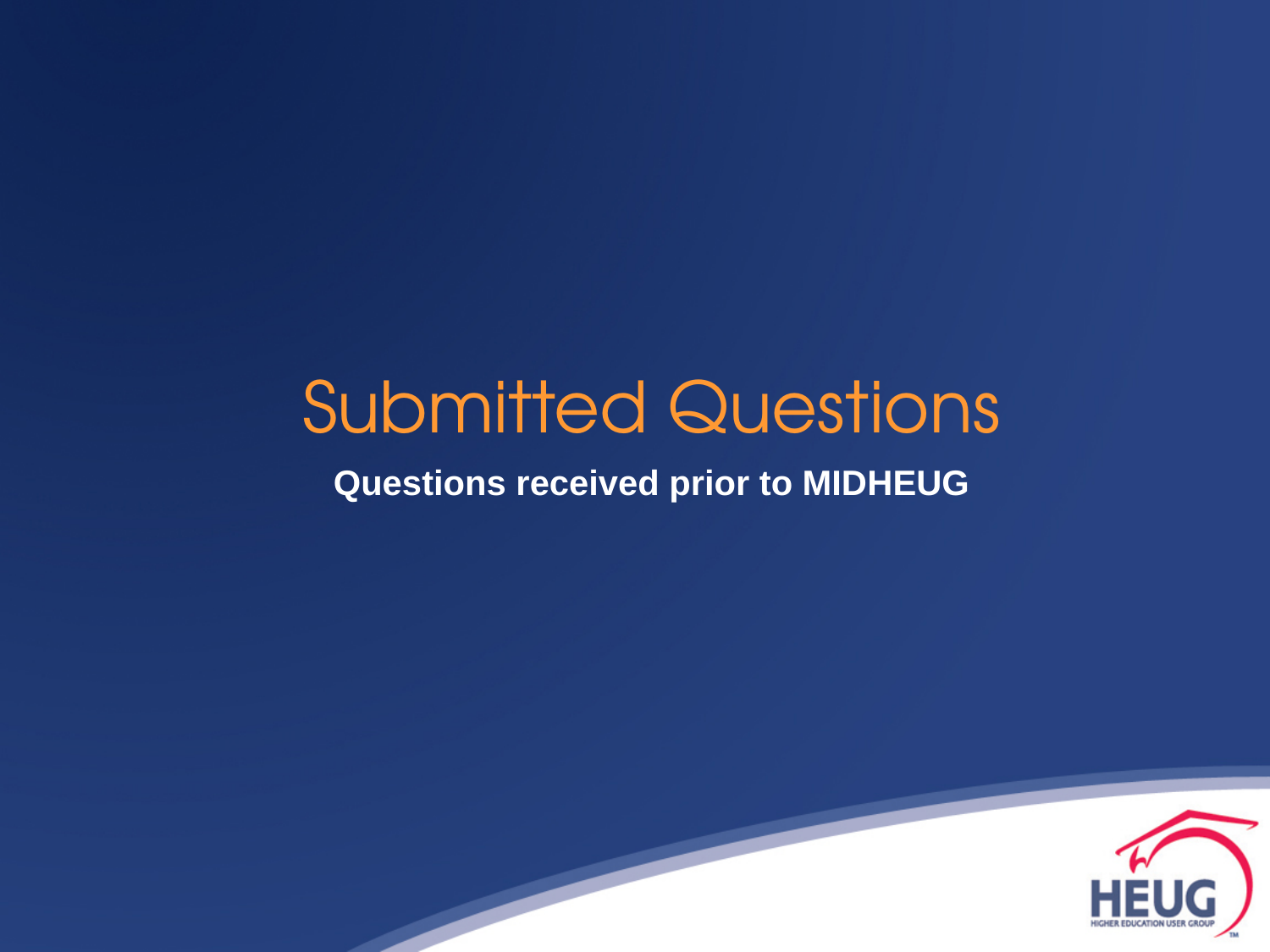

# Submitted Questions
Questions received prior to MIDHEUG